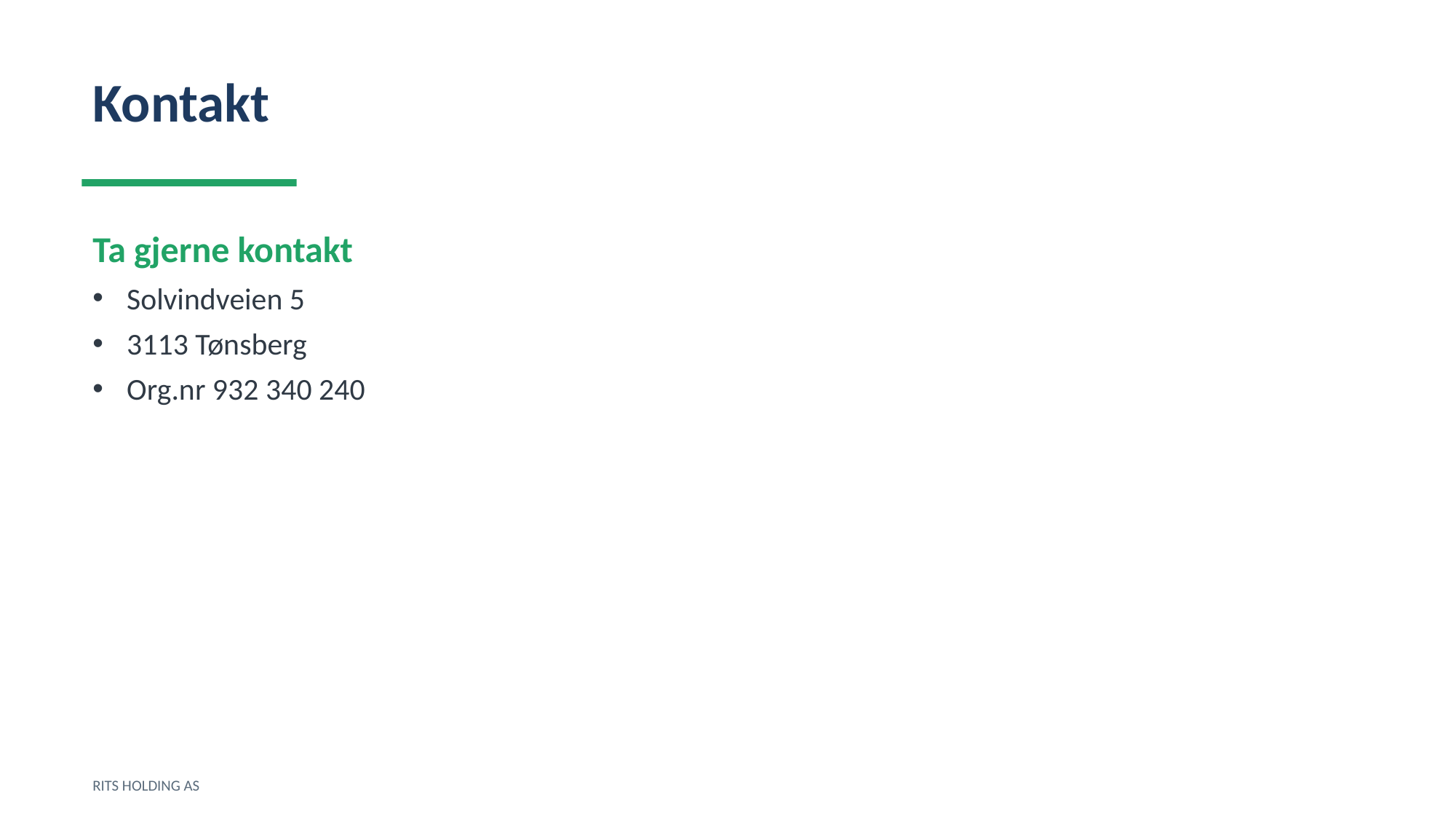

Kontakt

Ta gjerne kontakt
Solvindveien 5
3113 Tønsberg
Org.nr 932 340 240
RITS HOLDING AS